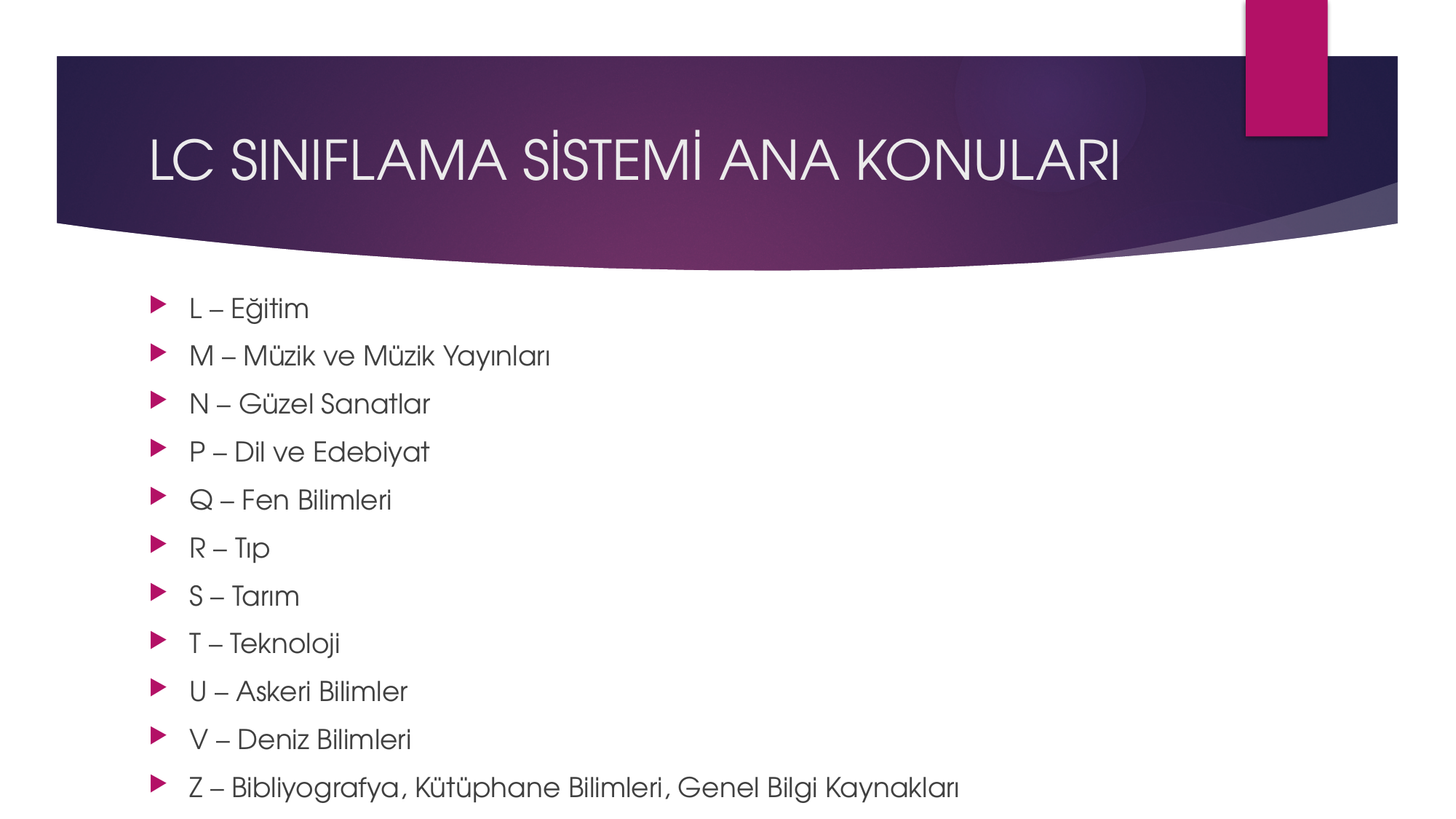

# LC SINIFLAMA SİSTEMİ ANA KONULARI
L – Eğitim
M – Müzik ve Müzik Yayınları
N – Güzel Sanatlar
P – Dil ve Edebiyat
Q – Fen Bilimleri
R – Tıp
S – Tarım
T – Teknoloji
U – Askeri Bilimler
V – Deniz Bilimleri
Z – Bibliyografya, Kütüphane Bilimleri, Genel Bilgi Kaynakları